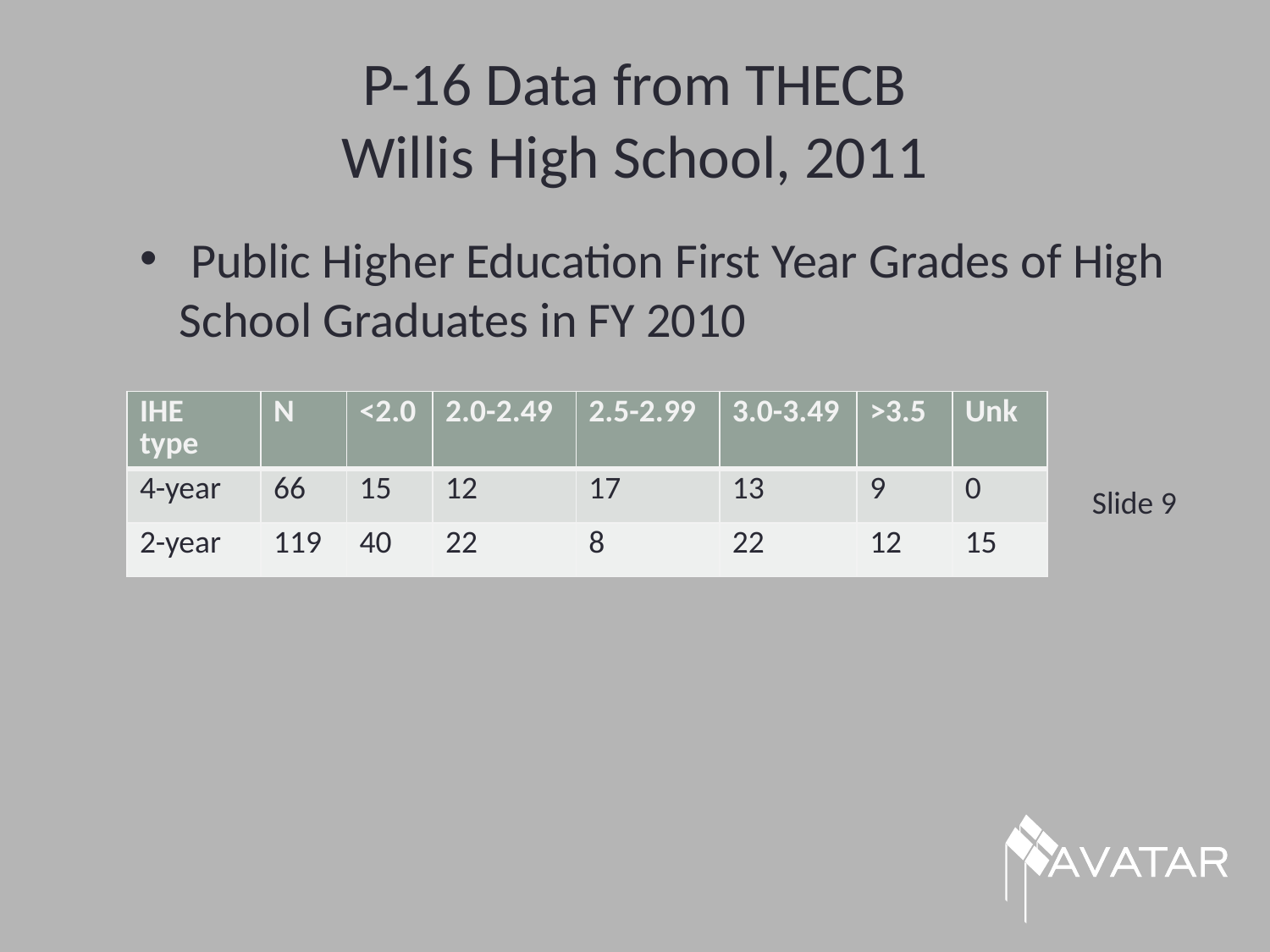

# P-16 Data from THECB Willis High School, 2011
 Public Higher Education First Year Grades of High School Graduates in FY 2010

| IHE type | N | <2.0 | 2.0-2.49 | 2.5-2.99 | 3.0-3.49 | >3.5 | Unk |
| --- | --- | --- | --- | --- | --- | --- | --- |
| 4-year | 66 | 15 | 12 | 17 | 13 | 9 | 0 |
| 2-year | 119 | 40 | 22 | 8 | 22 | 12 | 15 |
Slide 9